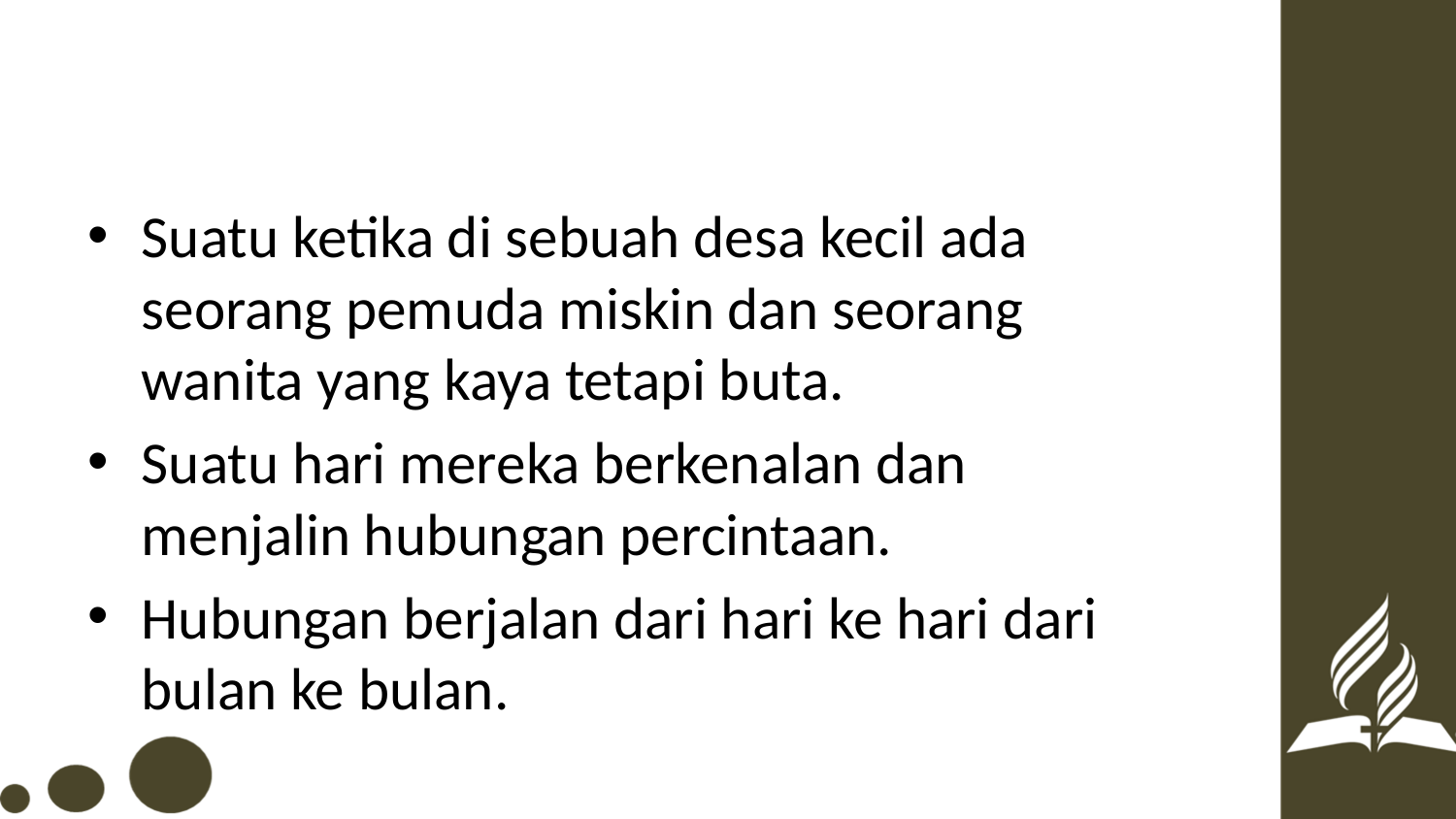

Suatu ketika di sebuah desa kecil ada seorang pemuda miskin dan seorang wanita yang kaya tetapi buta.
Suatu hari mereka berkenalan dan menjalin hubungan percintaan.
Hubungan berjalan dari hari ke hari dari bulan ke bulan.